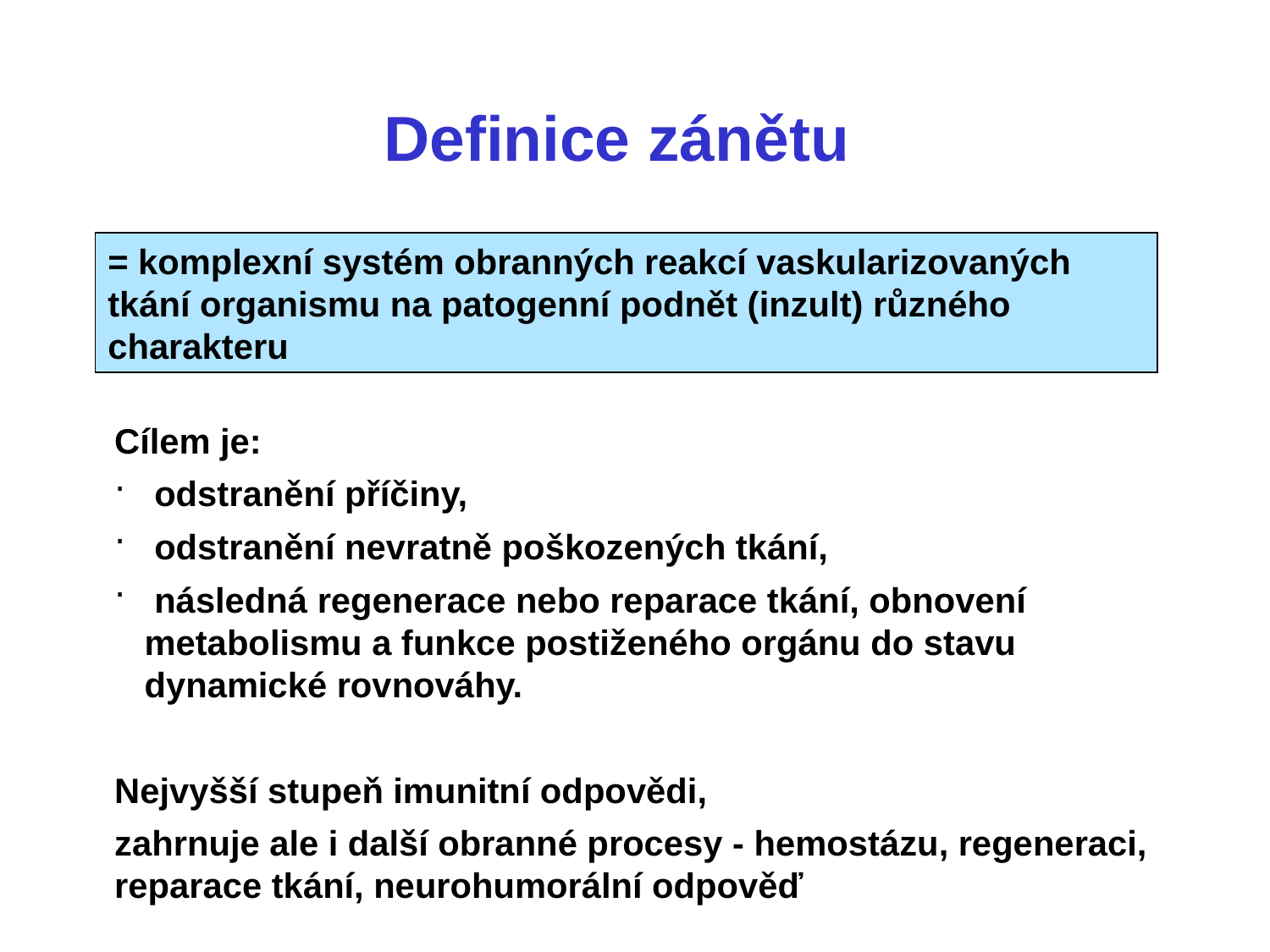

Definice zánětu
= komplexní systém obranných reakcí vaskularizovaných tkání organismu na patogenní podnět (inzult) různého charakteru
Cílem je:
 odstranění příčiny,
 odstranění nevratně poškozených tkání,
 následná regenerace nebo reparace tkání, obnovení metabolismu a funkce postiženého orgánu do stavu dynamické rovnováhy.

Nejvyšší stupeň imunitní odpovědi,
zahrnuje ale i další obranné procesy - hemostázu, regeneraci, reparace tkání, neurohumorální odpověď